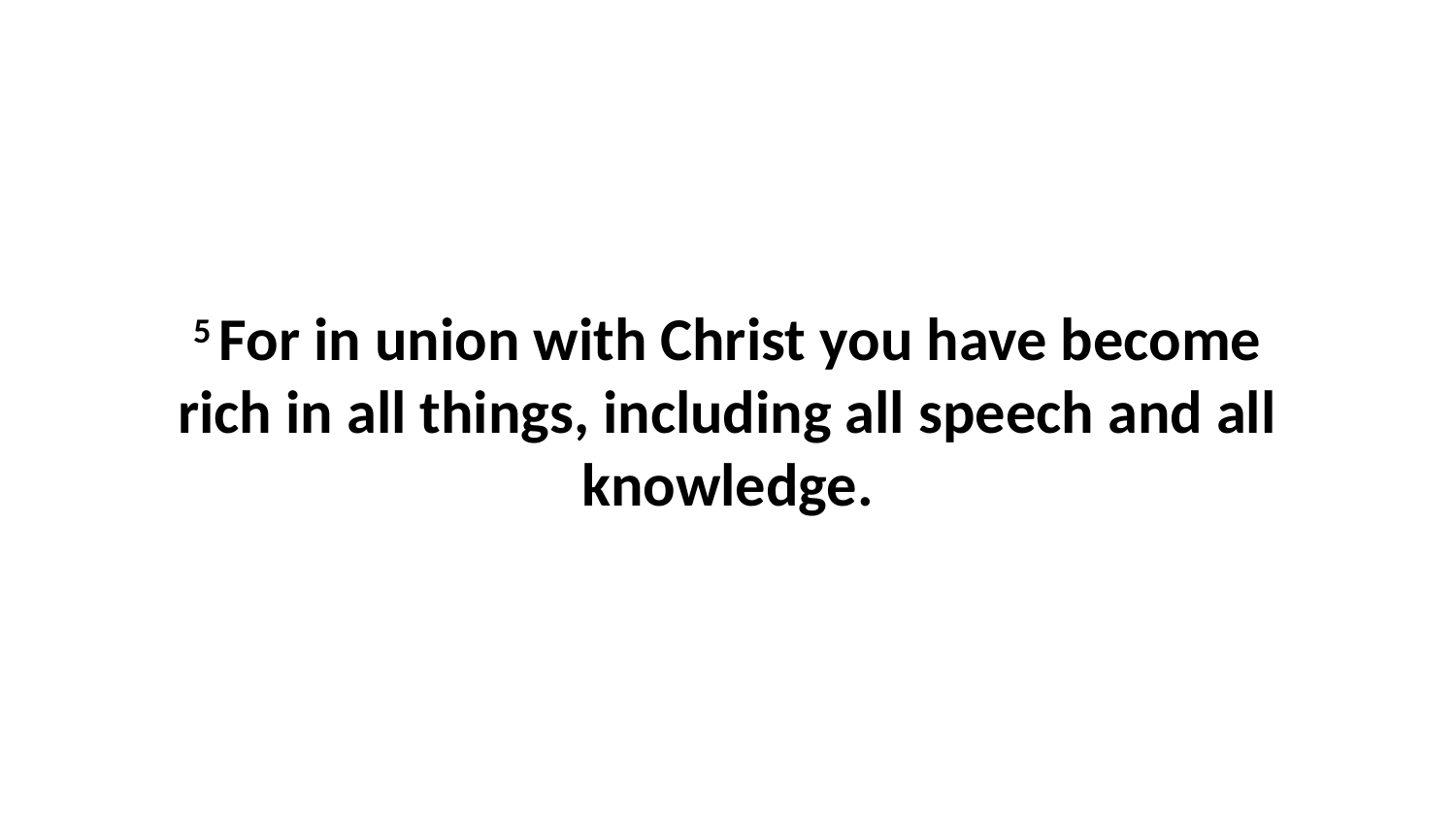

5 For in union with Christ you have become rich in all things, including all speech and all knowledge.